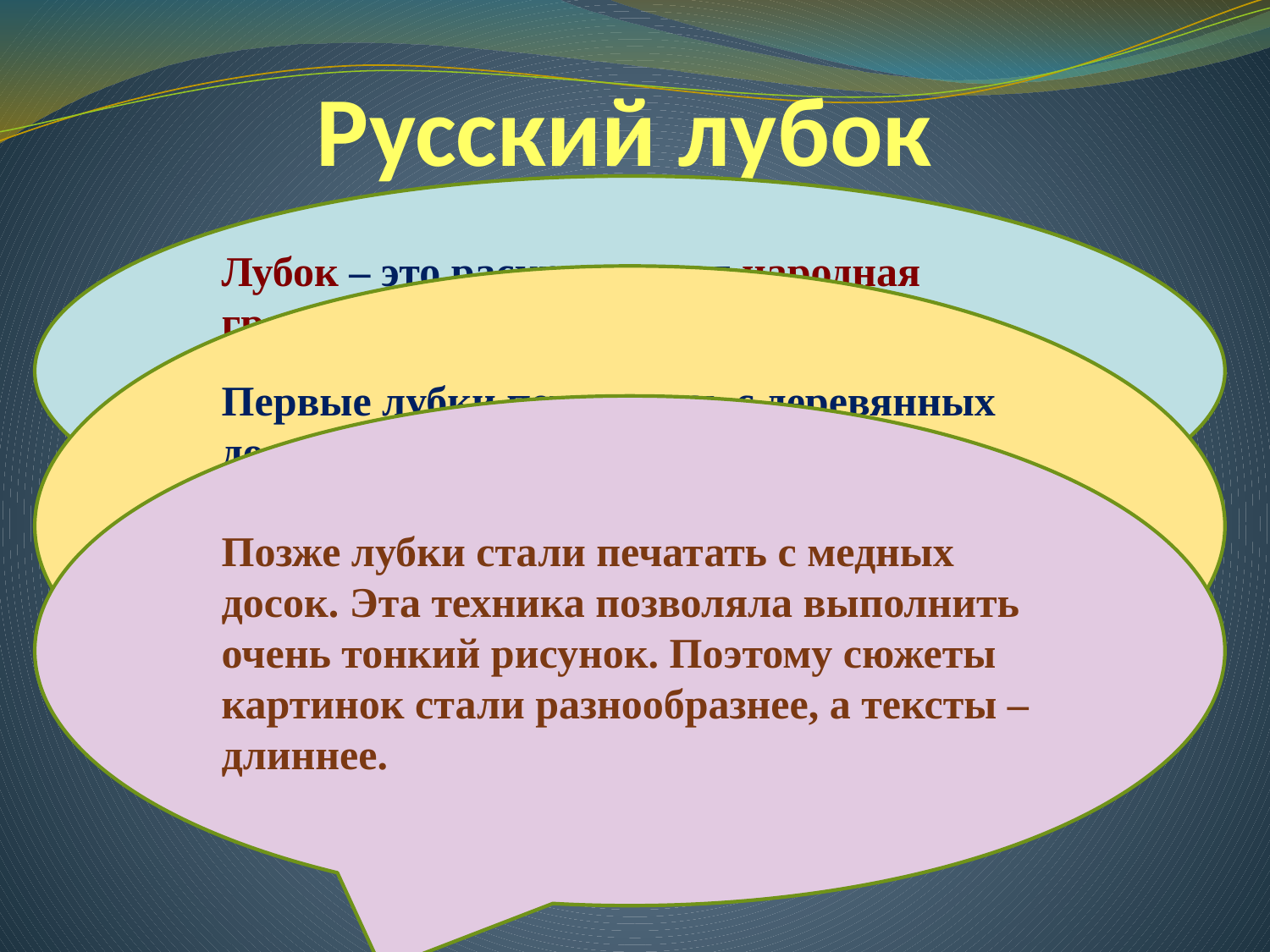

# Русский лубок
Лубок – это раскрашенная народная гравюра с забавной или поучительной подписью. Лубочные картинки украшали дома российских крестьян и ремесленников.

Первые лубки печатались с деревянных досок. Нередко над их изготовлением трудились целыми семьями. Потом этим стали заниматься городские ремесленники, профессиональные резчики.
Позже лубки стали печатать с медных досок. Эта техника позволяла выполнить очень тонкий рисунок. Поэтому сюжеты картинок стали разнообразнее, а тексты – длиннее.